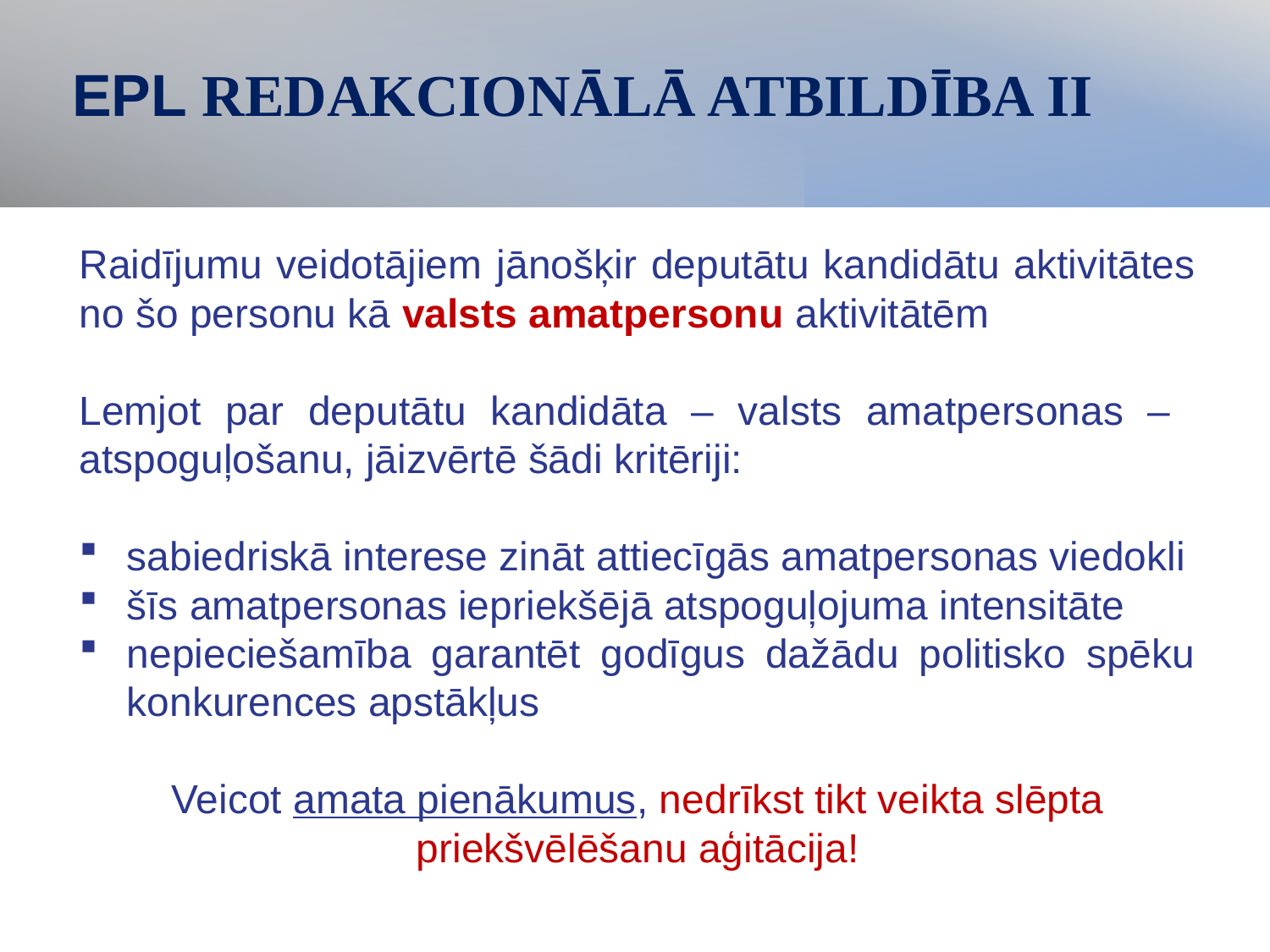

# EPL REDAKCIONĀLĀ ATBILDĪBA II

Raidījumu veidotājiem jānošķir deputātu kandidātu aktivitātes no šo personu kā valsts amatpersonu aktivitātēm

Lemjot par deputātu kandidāta – valsts amatpersonas –  atspoguļošanu, jāizvērtē šādi kritēriji:

sabiedriskā interese zināt attiecīgās amatpersonas viedokli
šīs amatpersonas iepriekšējā atspoguļojuma intensitāte
nepieciešamība garantēt godīgus dažādu politisko spēku konkurences apstākļus

Veicot amata pienākumus, nedrīkst tikt veikta slēpta priekšvēlēšanu aģitācija!